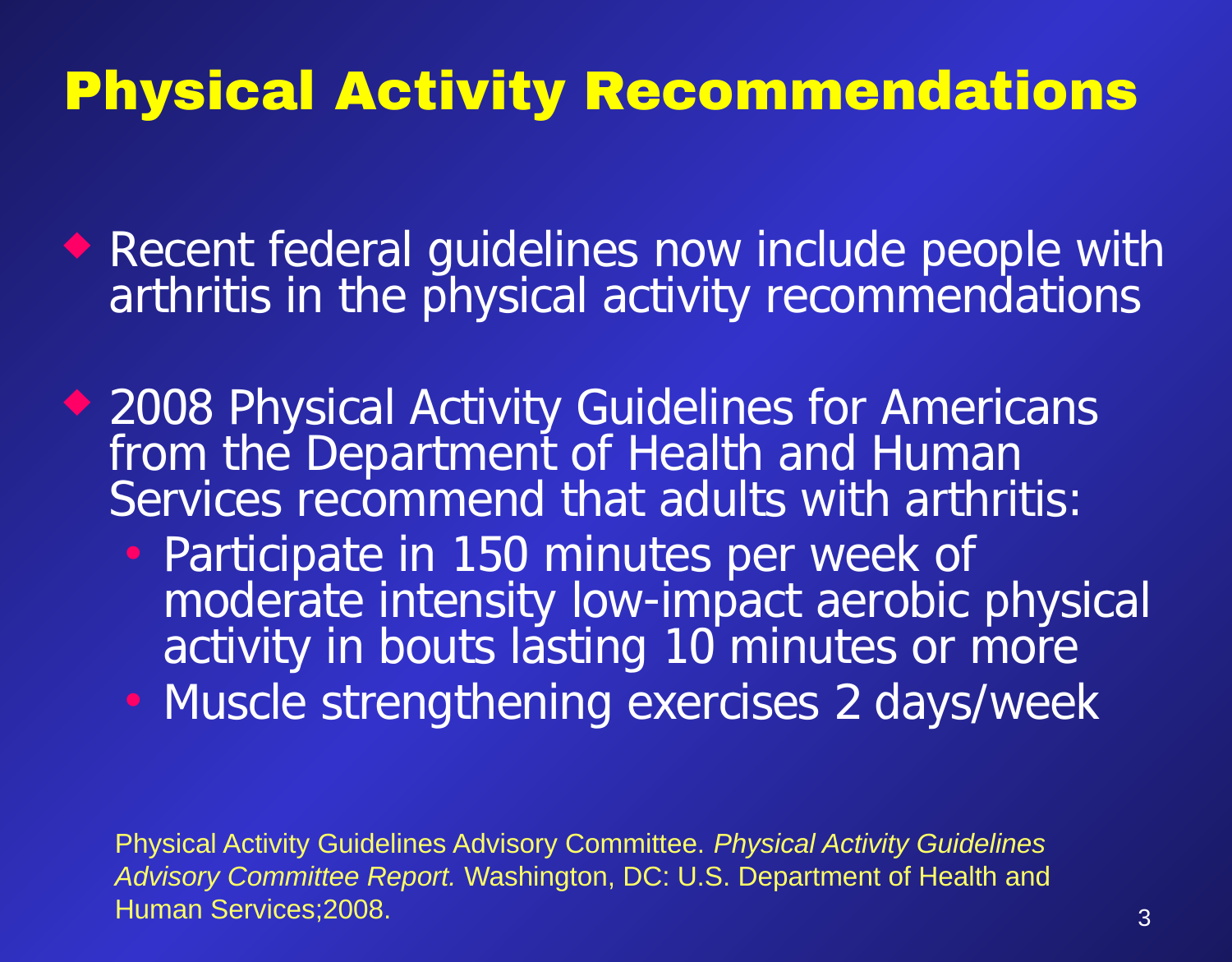

# Physical Activity Recommendations
Recent federal guidelines now include people with arthritis in the physical activity recommendations

2008 Physical Activity Guidelines for Americans from the Department of Health and Human Services recommend that adults with arthritis:
Participate in 150 minutes per week of moderate intensity low-impact aerobic physical activity in bouts lasting 10 minutes or more
Muscle strengthening exercises 2 days/week

Physical Activity Guidelines Advisory Committee. Physical Activity Guidelines Advisory Committee Report. Washington, DC: U.S. Department of Health and Human Services;2008.

3